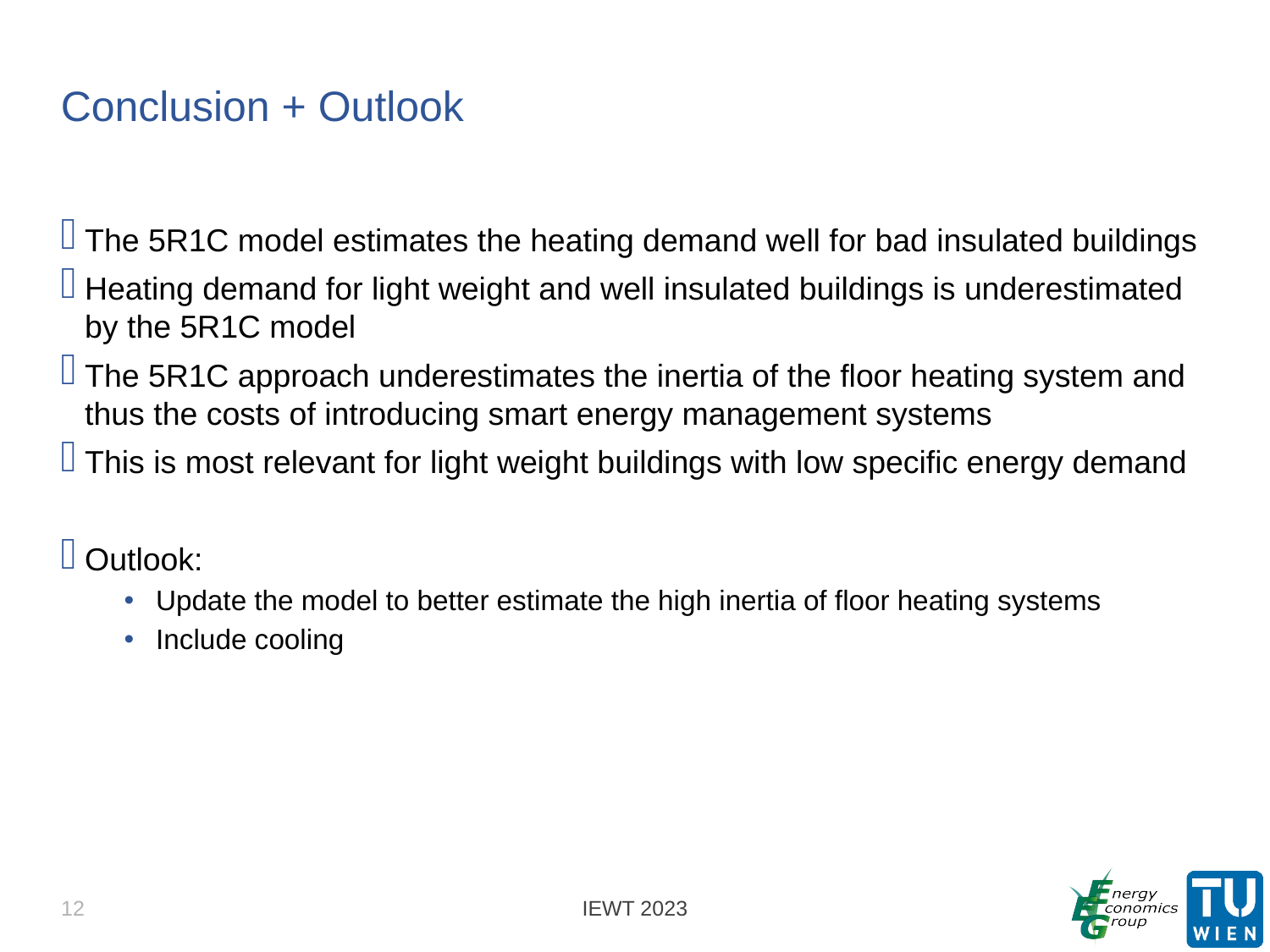

Conclusion + Outlook
The 5R1C model estimates the heating demand well for bad insulated buildings
Heating demand for light weight and well insulated buildings is underestimated by the 5R1C model
The 5R1C approach underestimates the inertia of the floor heating system and thus the costs of introducing smart energy management systems
This is most relevant for light weight buildings with low specific energy demand

Outlook:
Update the model to better estimate the high inertia of floor heating systems
Include cooling

12
IEWT 2023